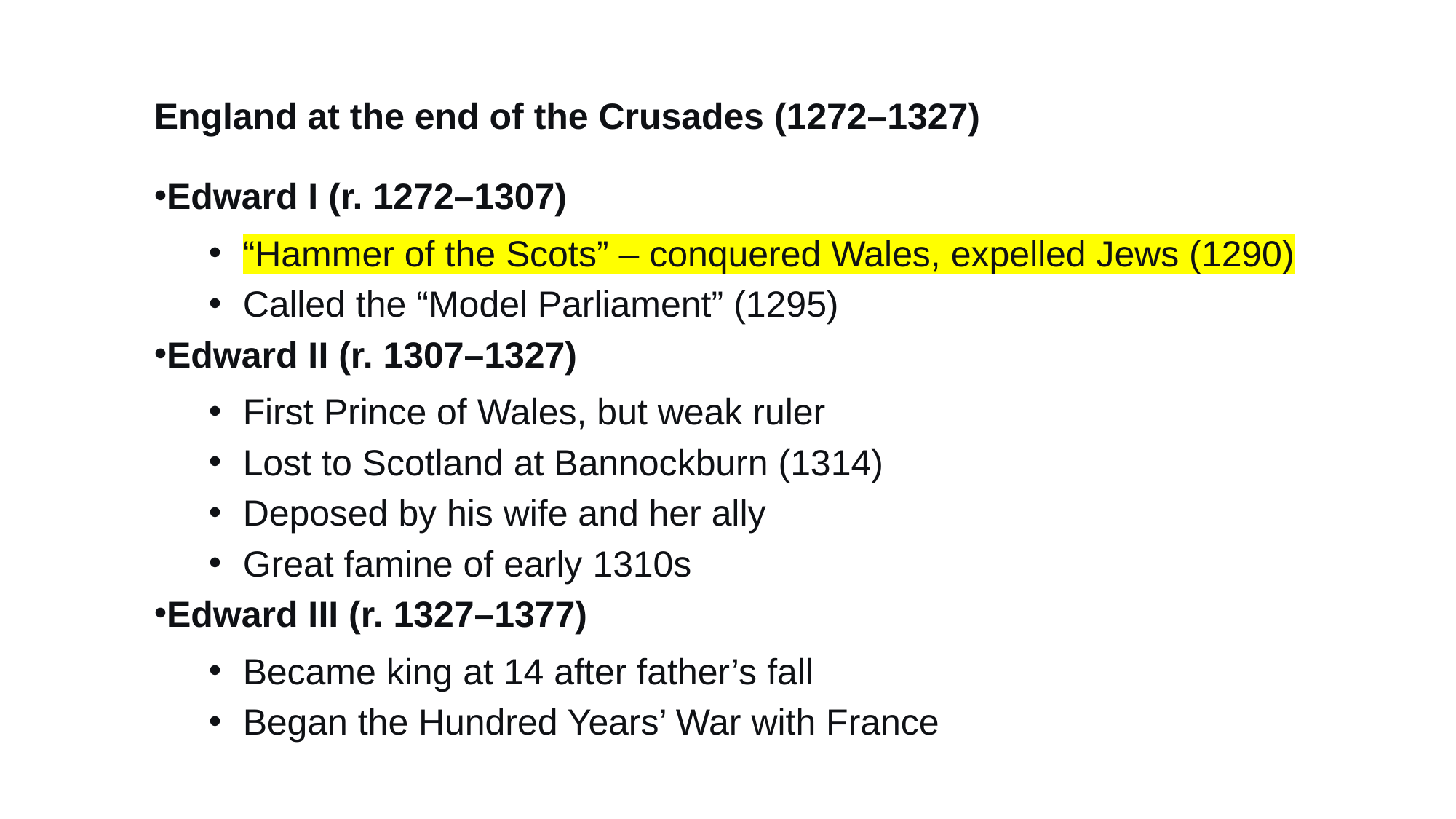

England at the end of the Crusades (1272–1327)
Edward I (r. 1272–1307)
“Hammer of the Scots” – conquered Wales, expelled Jews (1290)
Called the “Model Parliament” (1295)
Edward II (r. 1307–1327)
First Prince of Wales, but weak ruler
Lost to Scotland at Bannockburn (1314)
Deposed by his wife and her ally
Great famine of early 1310s
Edward III (r. 1327–1377)
Became king at 14 after father’s fall
Began the Hundred Years’ War with France